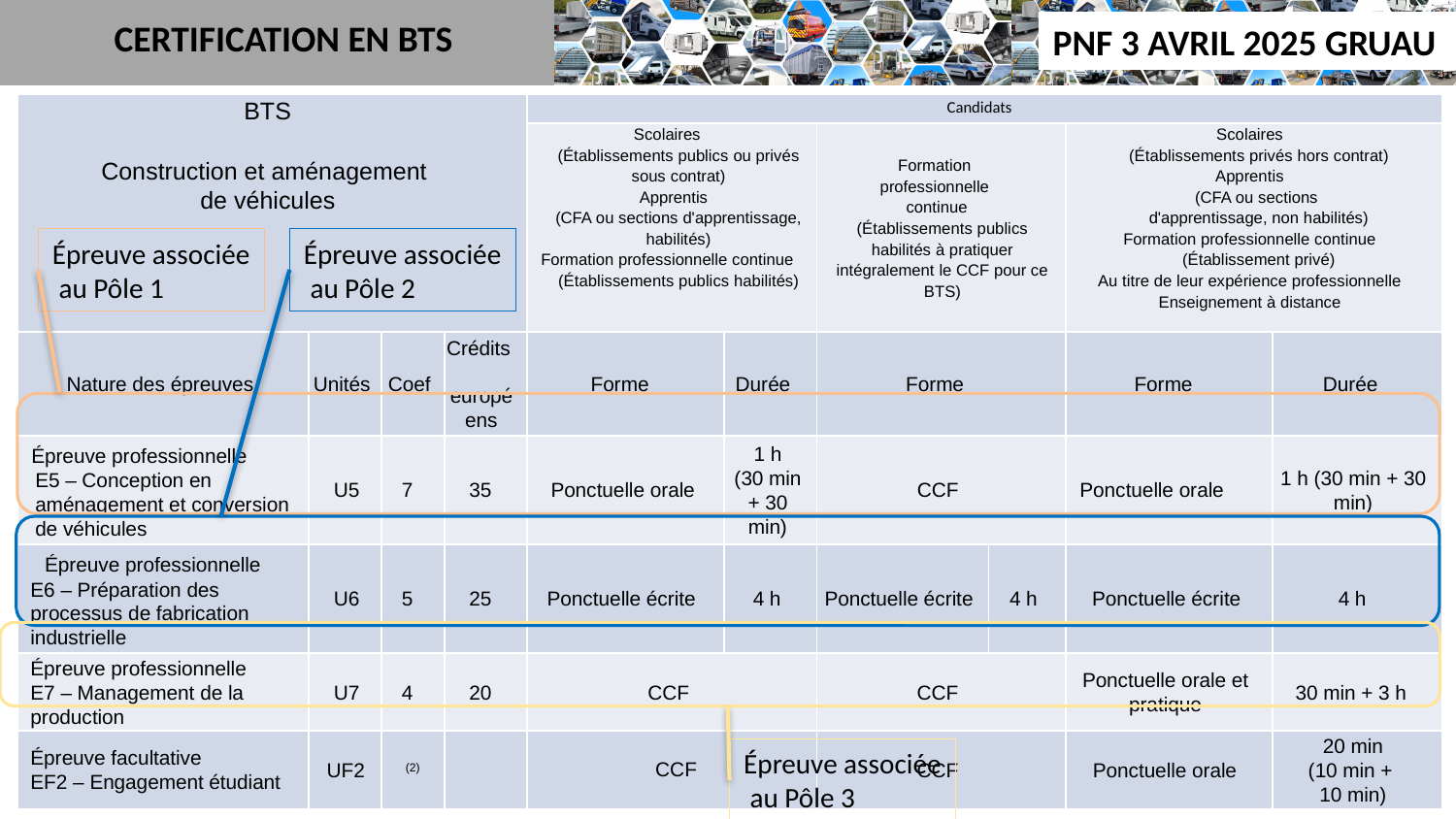

CERTIFICATION EN BTS
| BTS   Construction et aménagement de véhicules |  |  |  | Candidats |  |  |  |  |  |
| --- | --- | --- | --- | --- | --- | --- | --- | --- | --- |
|  |  |  |  | Scolaires (Établissements publics ou privés sous contrat)  Apprentis (CFA ou sections d'apprentissage, habilités) Formation professionnelle continue (Établissements publics habilités) |  | Formation professionnelle continue (Établissements publics habilités à pratiquer intégralement le CCF pour ce BTS) |  | Scolaires (Établissements privés hors contrat) Apprentis (CFA ou sections d'apprentissage, non habilités) Formation professionnelle continue (Établissement privé) Au titre de leur expérience professionnelle Enseignement à distance |  |
| Nature des épreuves | Unités | Coef | Crédits européens | Forme | Durée | Forme |  | Forme | Durée |
| Épreuve professionnelle E5 – Conception en aménagement et conversion de véhicules | U5 | 7 | 35 | Ponctuelle orale | 1 h (30 min + 30 min) | CCF |  | Ponctuelle orale | 1 h (30 min + 30 min) |
| Épreuve professionnelle E6 – Préparation des processus de fabrication industrielle | U6 | 5 | 25 | Ponctuelle écrite | 4 h | Ponctuelle écrite | 4 h | Ponctuelle écrite | 4 h |
| Épreuve professionnelle E7 – Management de la production | U7 | 4 | 20 | CCF |  | CCF |  | Ponctuelle orale et pratique | 30 min + 3 h |
| Épreuve facultative EF2 – Engagement étudiant | UF2 | (2) |  | CCF |  | CCF |  | Ponctuelle orale | 20 min (10 min + 10 min) |
Épreuve associée
 au Pôle 2

Épreuve associée
 au Pôle 1

Épreuve associée
 au Pôle 3